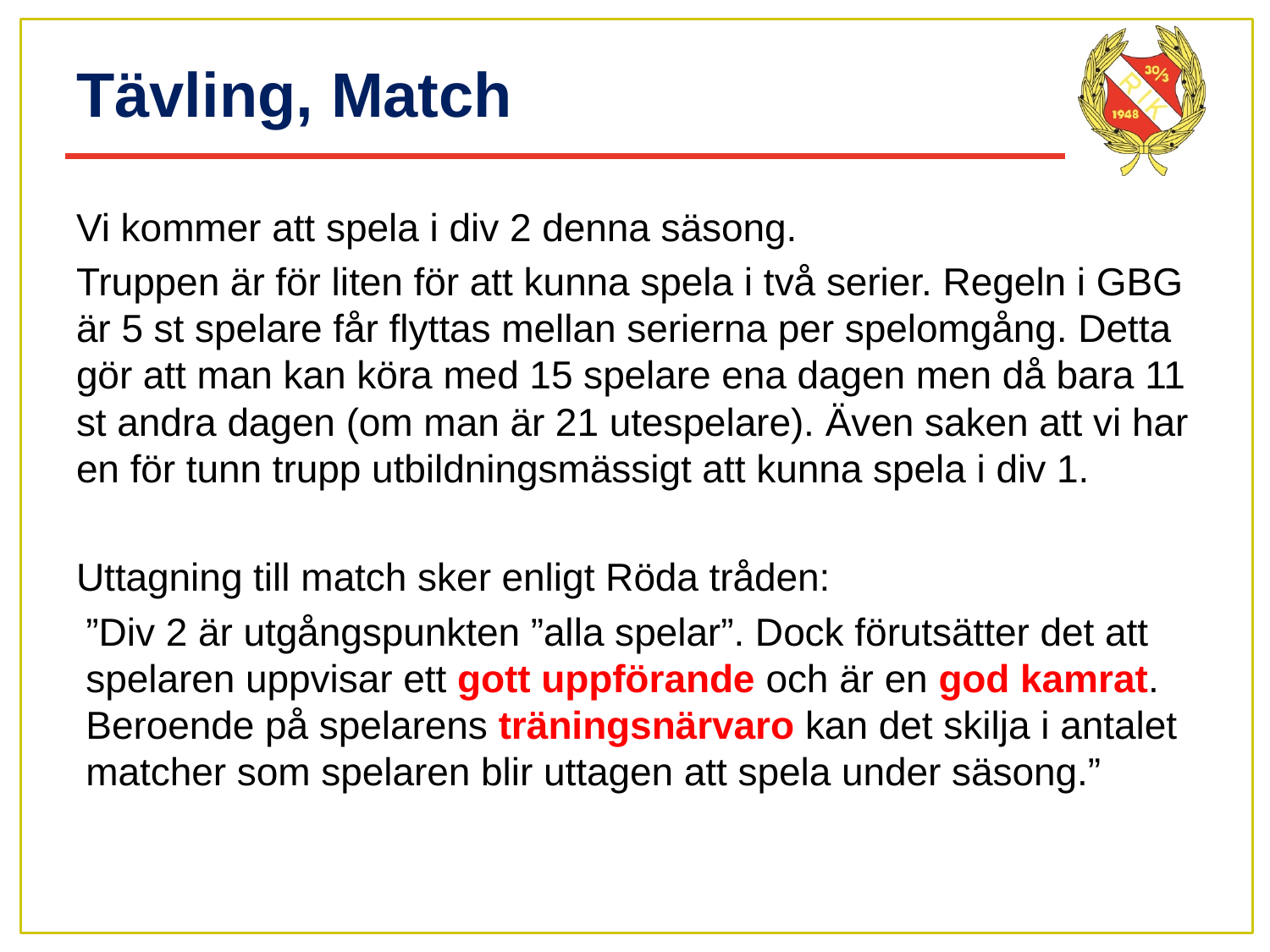

# Tävling, Match
Vi kommer att spela i div 2 denna säsong.
Truppen är för liten för att kunna spela i två serier. Regeln i GBG är 5 st spelare får flyttas mellan serierna per spelomgång. Detta gör att man kan köra med 15 spelare ena dagen men då bara 11 st andra dagen (om man är 21 utespelare). Även saken att vi har en för tunn trupp utbildningsmässigt att kunna spela i div 1.

Uttagning till match sker enligt Röda tråden:
”Div 2 är utgångspunkten ”alla spelar”. Dock förutsätter det att spelaren uppvisar ett gott uppförande och är en god kamrat. Beroende på spelarens träningsnärvaro kan det skilja i antalet matcher som spelaren blir uttagen att spela under säsong.”